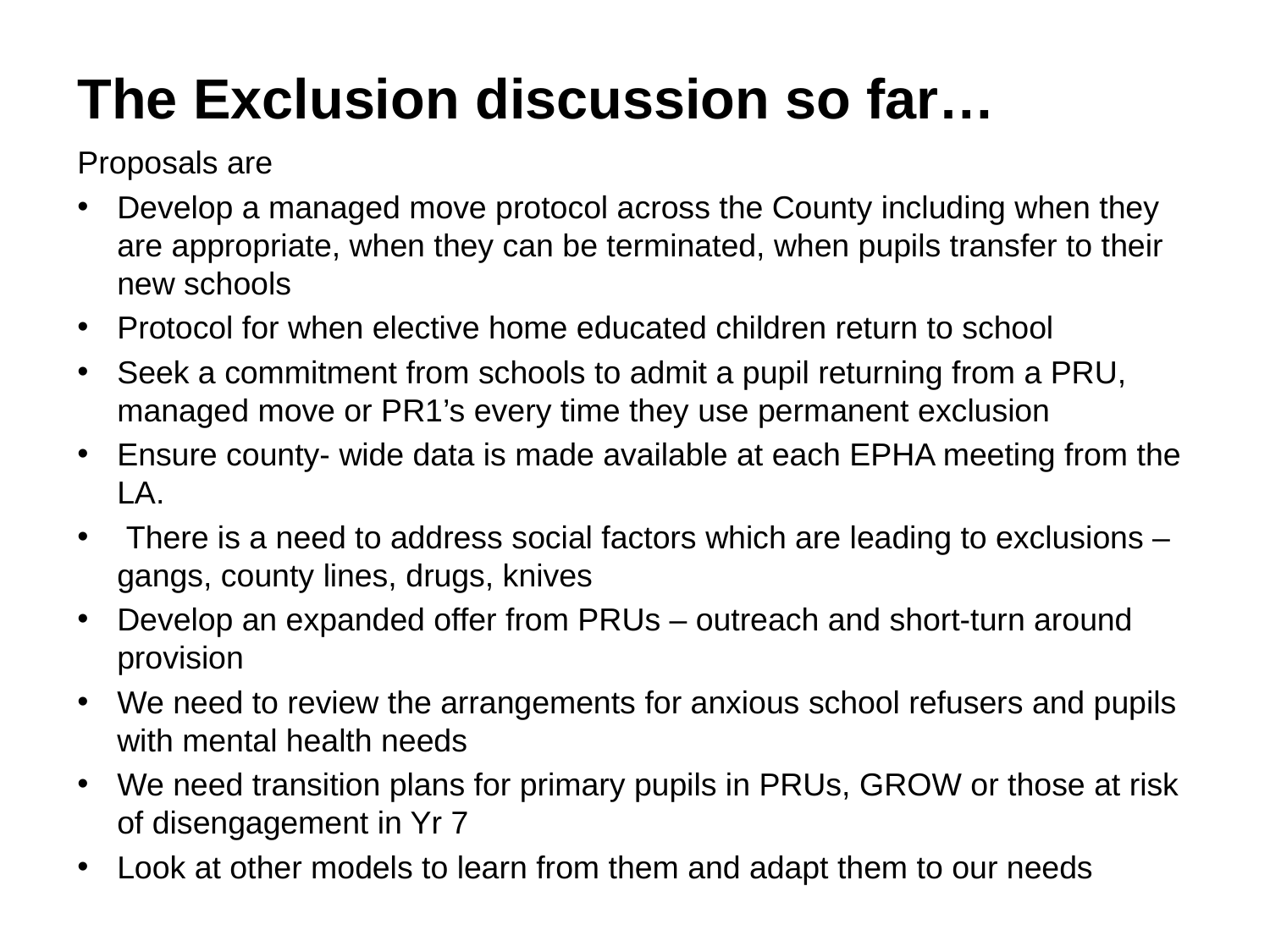

# The Exclusion discussion so far…
Proposals are
Develop a managed move protocol across the County including when they are appropriate, when they can be terminated, when pupils transfer to their new schools
Protocol for when elective home educated children return to school
Seek a commitment from schools to admit a pupil returning from a PRU,  managed move or PR1’s every time they use permanent exclusion
Ensure county- wide data is made available at each EPHA meeting from the LA.
 There is a need to address social factors which are leading to exclusions – gangs, county lines, drugs, knives
Develop an expanded offer from PRUs – outreach and short-turn around provision
We need to review the arrangements for anxious school refusers and pupils with mental health needs
We need transition plans for primary pupils in PRUs, GROW or those at risk of disengagement in Yr 7
Look at other models to learn from them and adapt them to our needs